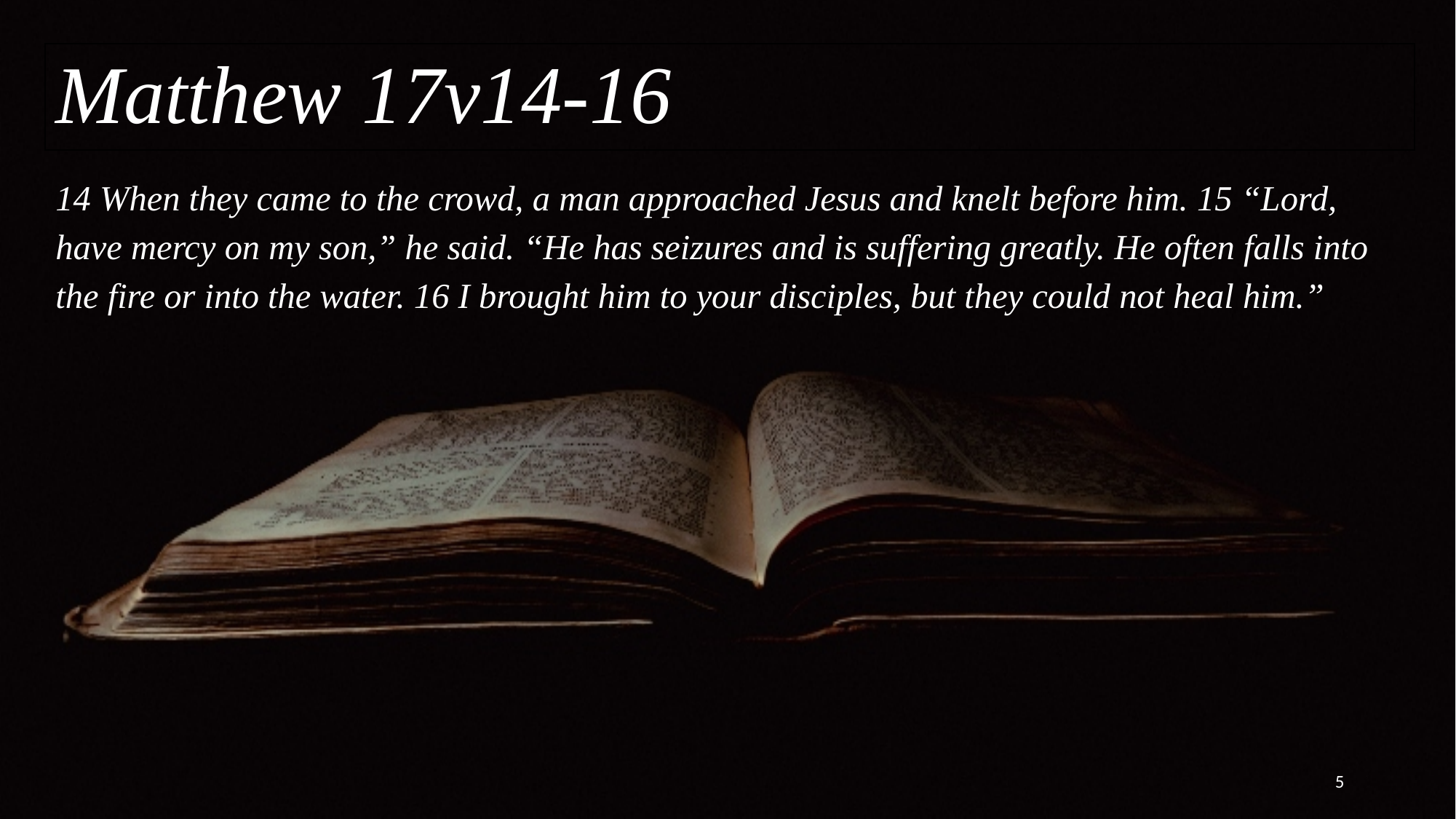

Matthew 17v14-16
# 14 When they came to the crowd, a man approached Jesus and knelt before him. 15 “Lord, have mercy on my son,” he said. “He has seizures and is suffering greatly. He often falls into the fire or into the water. 16 I brought him to your disciples, but they could not heal him.”
5